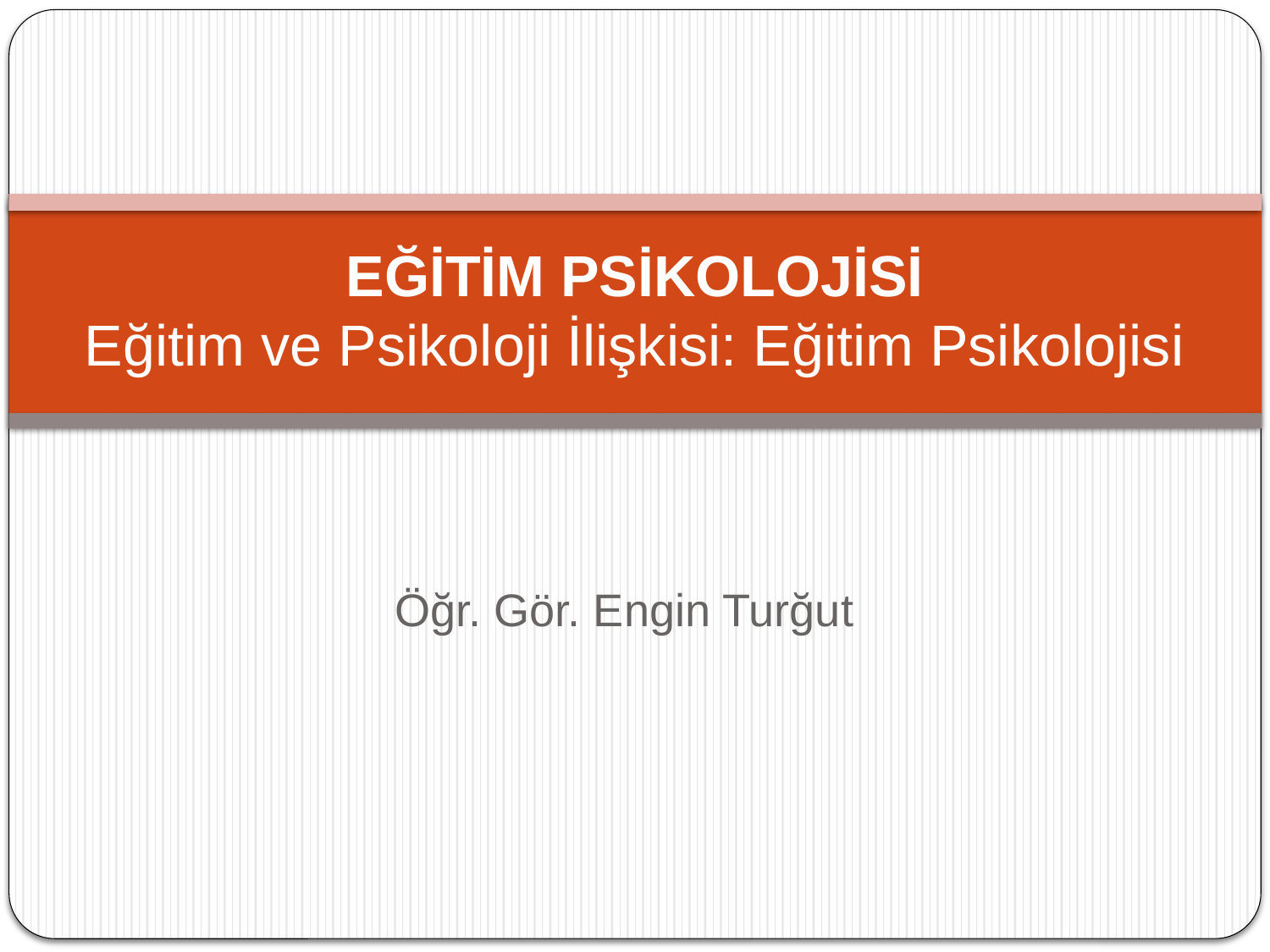

# EĞİTİM PSİKOLOJİSİ Eğitim ve Psikoloji İlişkisi: Eğitim Psikolojisi

Öğr. Gör. Engin Turğut